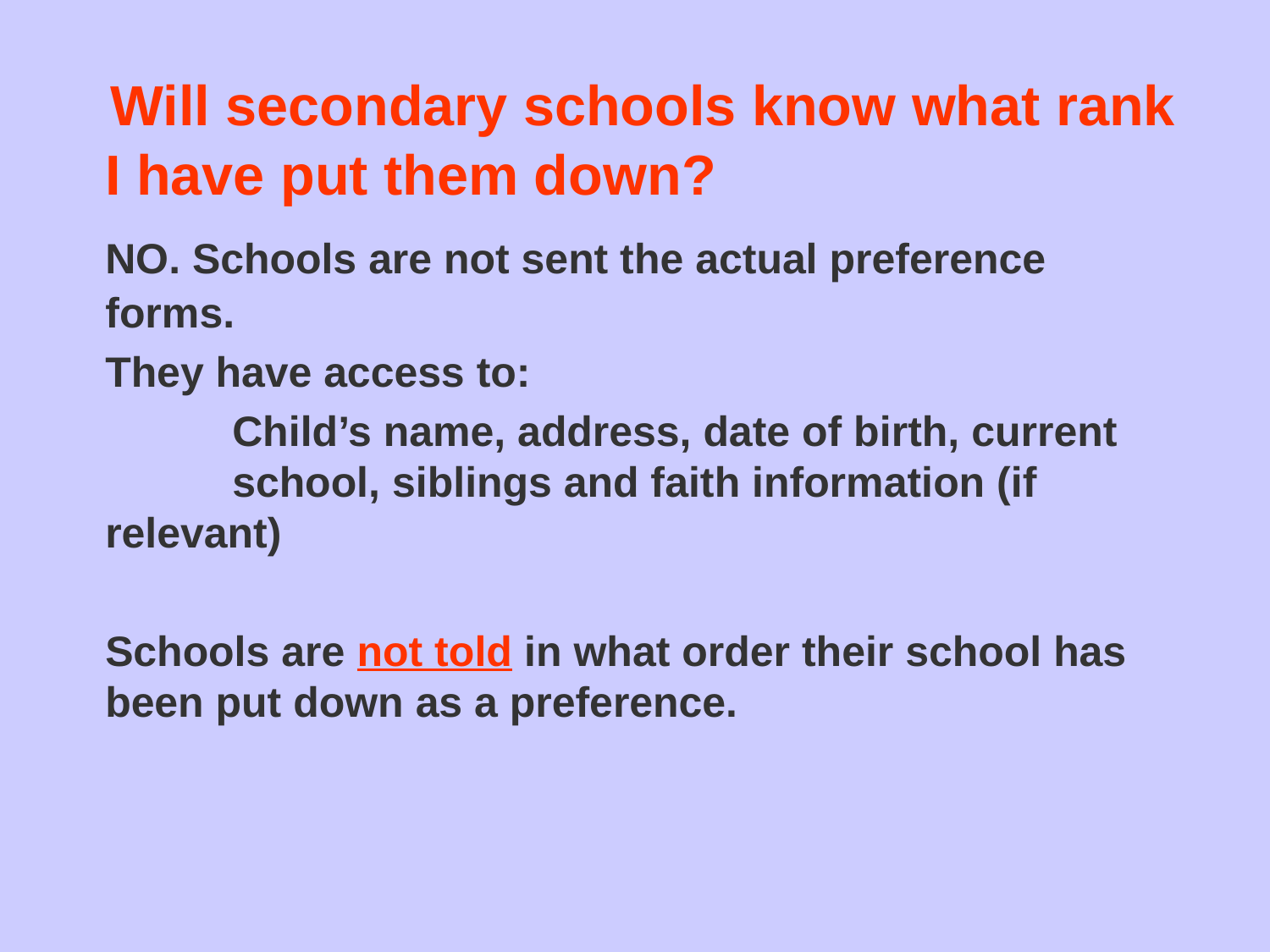

Will secondary schools know what rank I have put them down?
  	NO. Schools are not sent the actual preference forms.
	They have access to:
	    	Child’s name, address, date of birth, current 	school, siblings and faith information (if 	relevant)

	Schools are not told in what order their school has been put down as a preference.